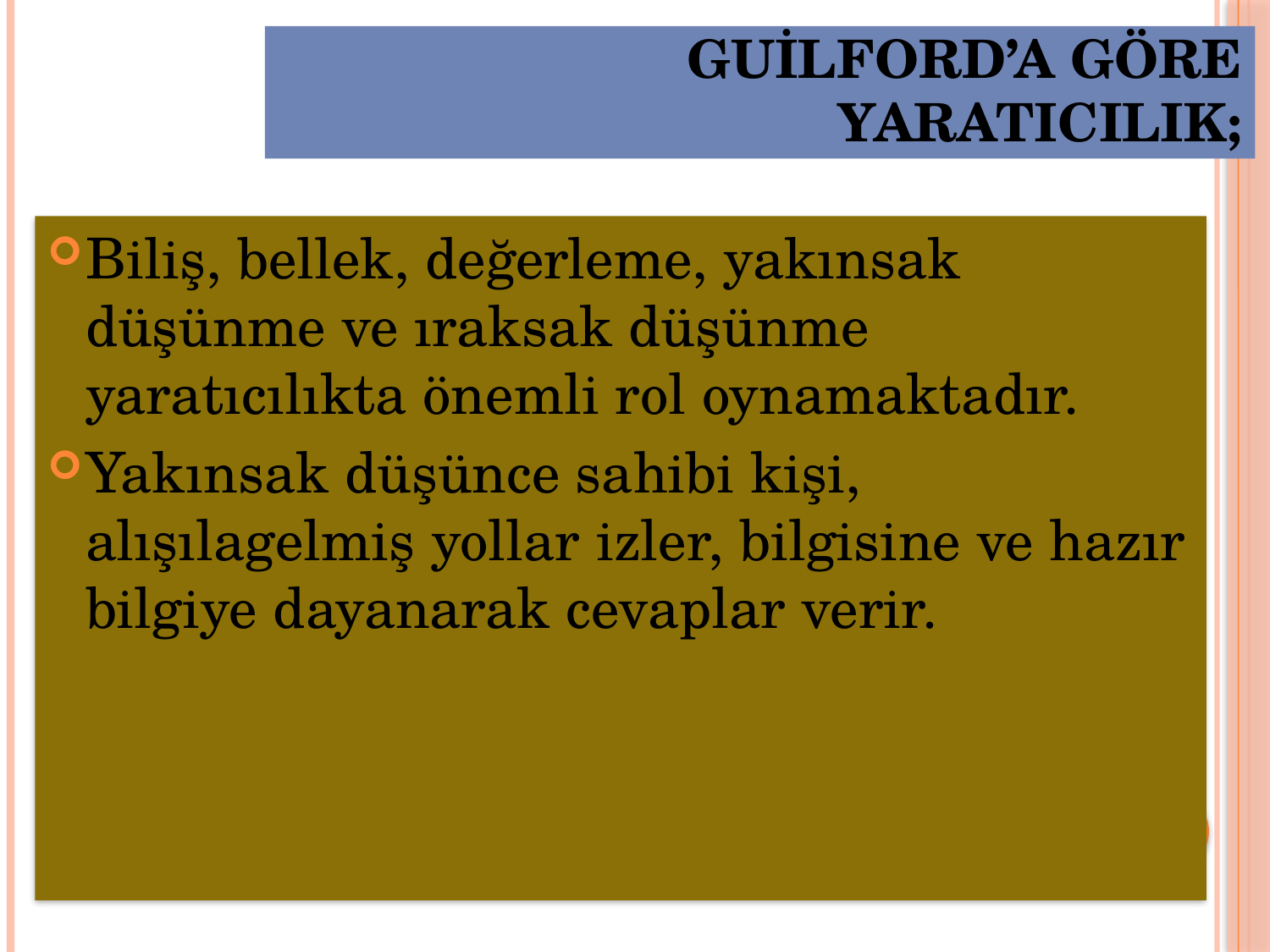

# Guilford’a göre yaratıcılık;
Biliş, bellek, değerleme, yakınsak düşünme ve ıraksak düşünme yaratıcılıkta önemli rol oynamaktadır.
Yakınsak düşünce sahibi kişi, alışılagelmiş yollar izler, bilgisine ve hazır bilgiye dayanarak cevaplar verir.